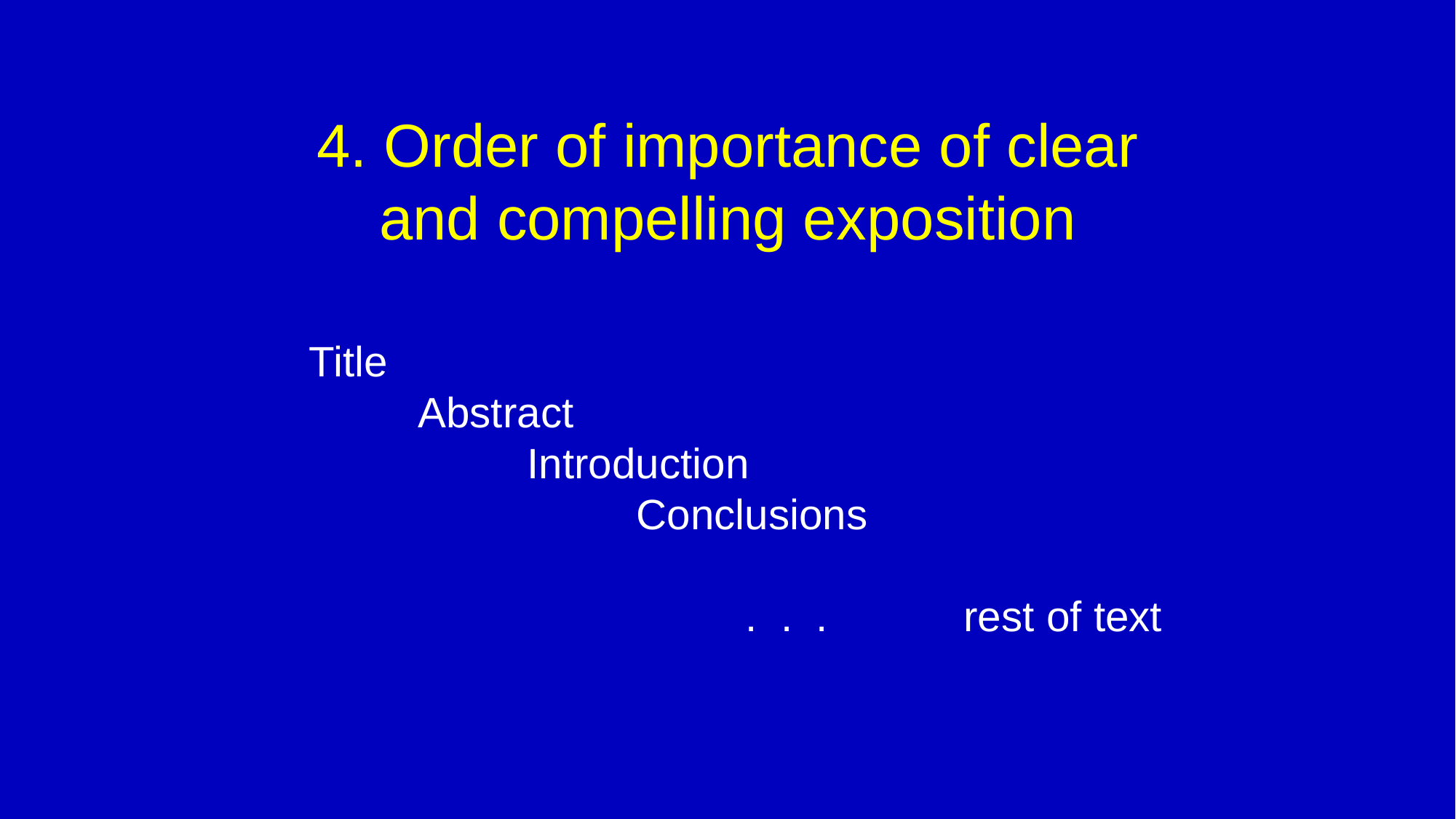

# 4. Order of importance of clear and compelling exposition
Title
	Abstract
		Introduction
			Conclusions

				.  .  . 		rest of text